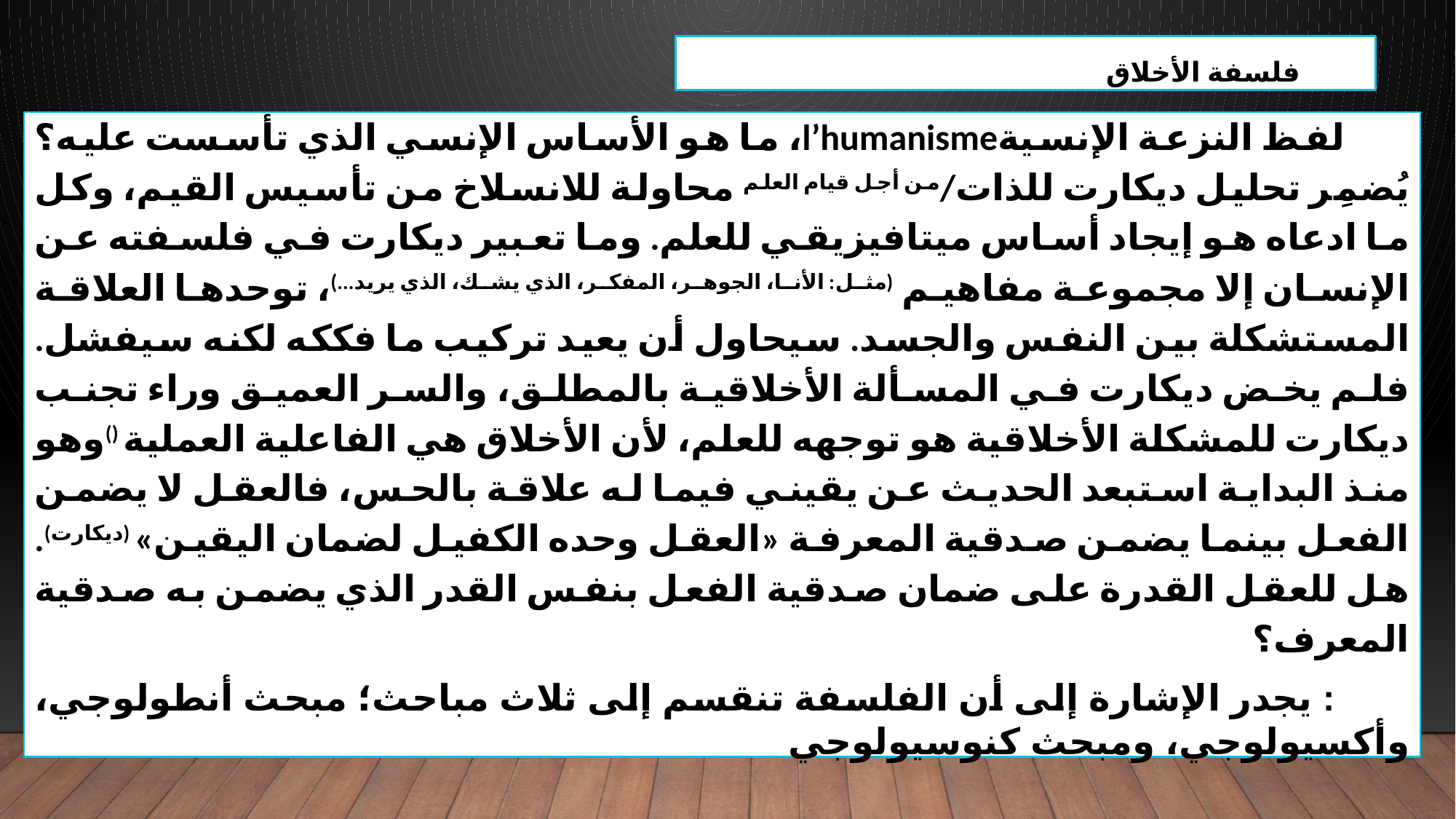

فلسفة الأخلاق
لفظ النزعة الإنسيةl’humanisme، ما هو الأساس الإنسي الذي تأسست عليه؟ يُضمِر تحليل ديكارت للذات/من أجل قيام العلم محاولة للانسلاخ من تأسيس القيم، وكل ما ادعاه هو إيجاد أساس ميتافيزيقي للعلم. وما تعبير ديكارت في فلسفته عن الإنسان إلا مجموعة مفاهيم (مثل: الأنا، الجوهر، المفكر، الذي يشك، الذي يريد...)، توحدها العلاقة المستشكلة بين النفس والجسد. سيحاول أن يعيد تركيب ما فككه لكنه سيفشل. فلم يخض ديكارت في المسألة الأخلاقية بالمطلق، والسر العميق وراء تجنب ديكارت للمشكلة الأخلاقية هو توجهه للعلم، لأن الأخلاق هي الفاعلية العملية ()وهو منذ البداية استبعد الحديث عن يقيني فيما له علاقة بالحس، فالعقل لا يضمن الفعل بينما يضمن صدقية المعرفة «العقل وحده الكفيل لضمان اليقين» (ديكارت). هل للعقل القدرة على ضمان صدقية الفعل بنفس القدر الذي يضمن به صدقية المعرف؟
 : يجدر الإشارة إلى أن الفلسفة تنقسم إلى ثلاث مباحث؛ مبحث أنطولوجي، وأكسيولوجي، ومبحث كنوسيولوجي